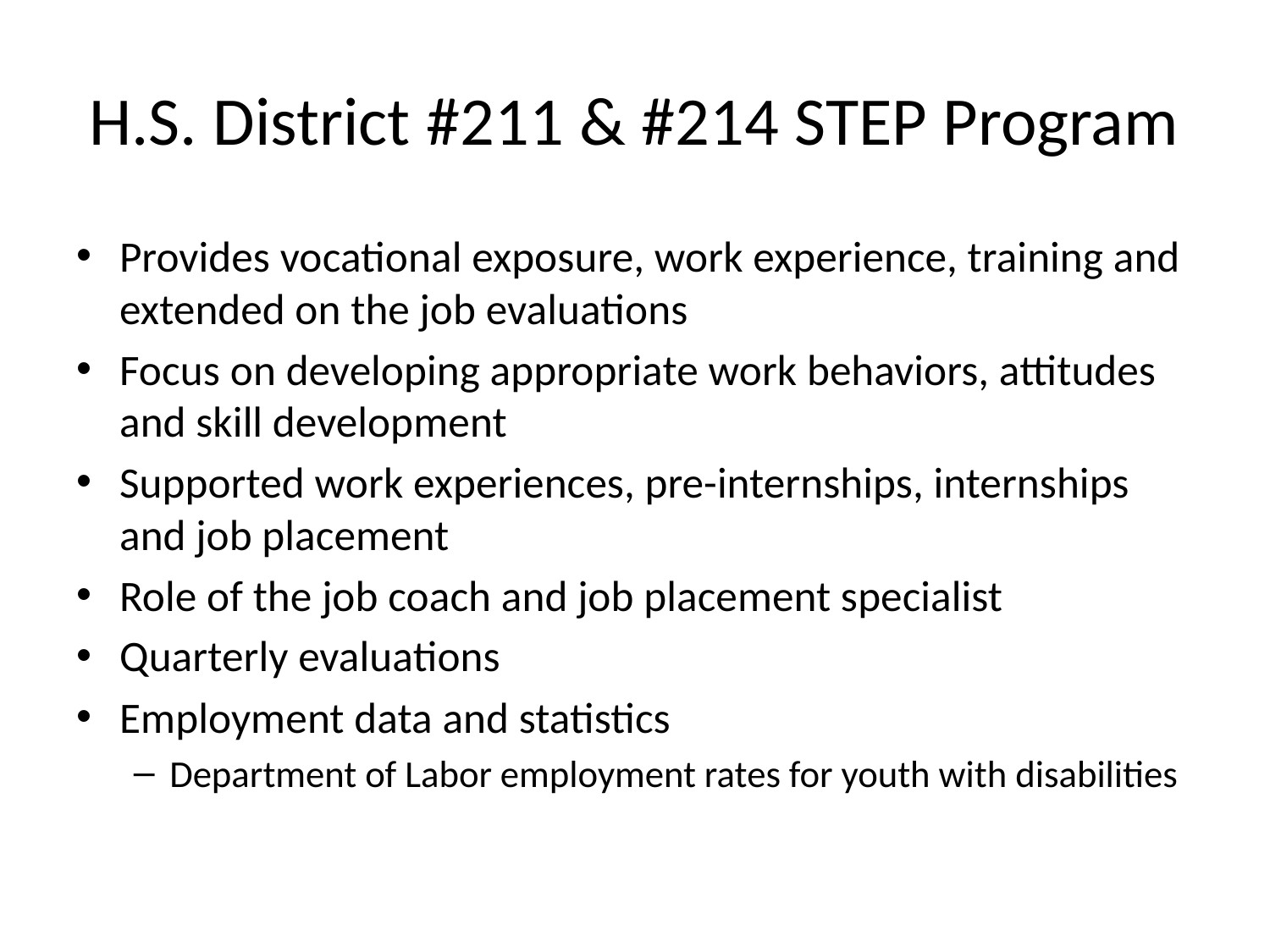

# H.S. District #211 & #214 STEP Program
Provides vocational exposure, work experience, training and extended on the job evaluations
Focus on developing appropriate work behaviors, attitudes and skill development
Supported work experiences, pre-internships, internships and job placement
Role of the job coach and job placement specialist
Quarterly evaluations
Employment data and statistics
Department of Labor employment rates for youth with disabilities